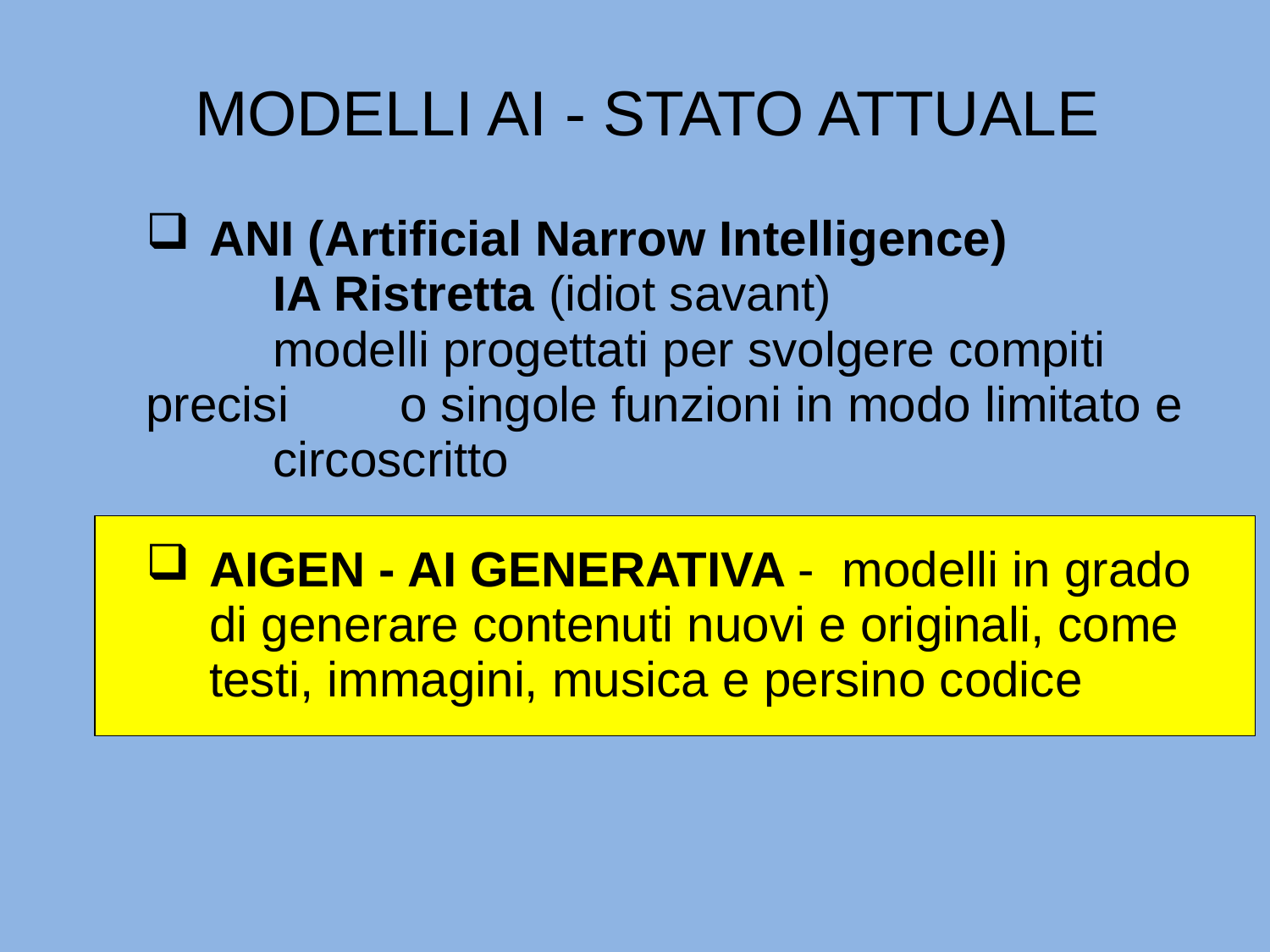

# MODELLI AI - STATO ATTUALE
ANI (Artificial Narrow Intelligence)
	IA Ristretta (idiot savant)
 	modelli progettati per svolgere compiti precisi 	o singole funzioni in modo limitato e 	circoscritto

AIGEN - AI GENERATIVA -  modelli in grado di generare contenuti nuovi e originali, come testi, immagini, musica e persino codice